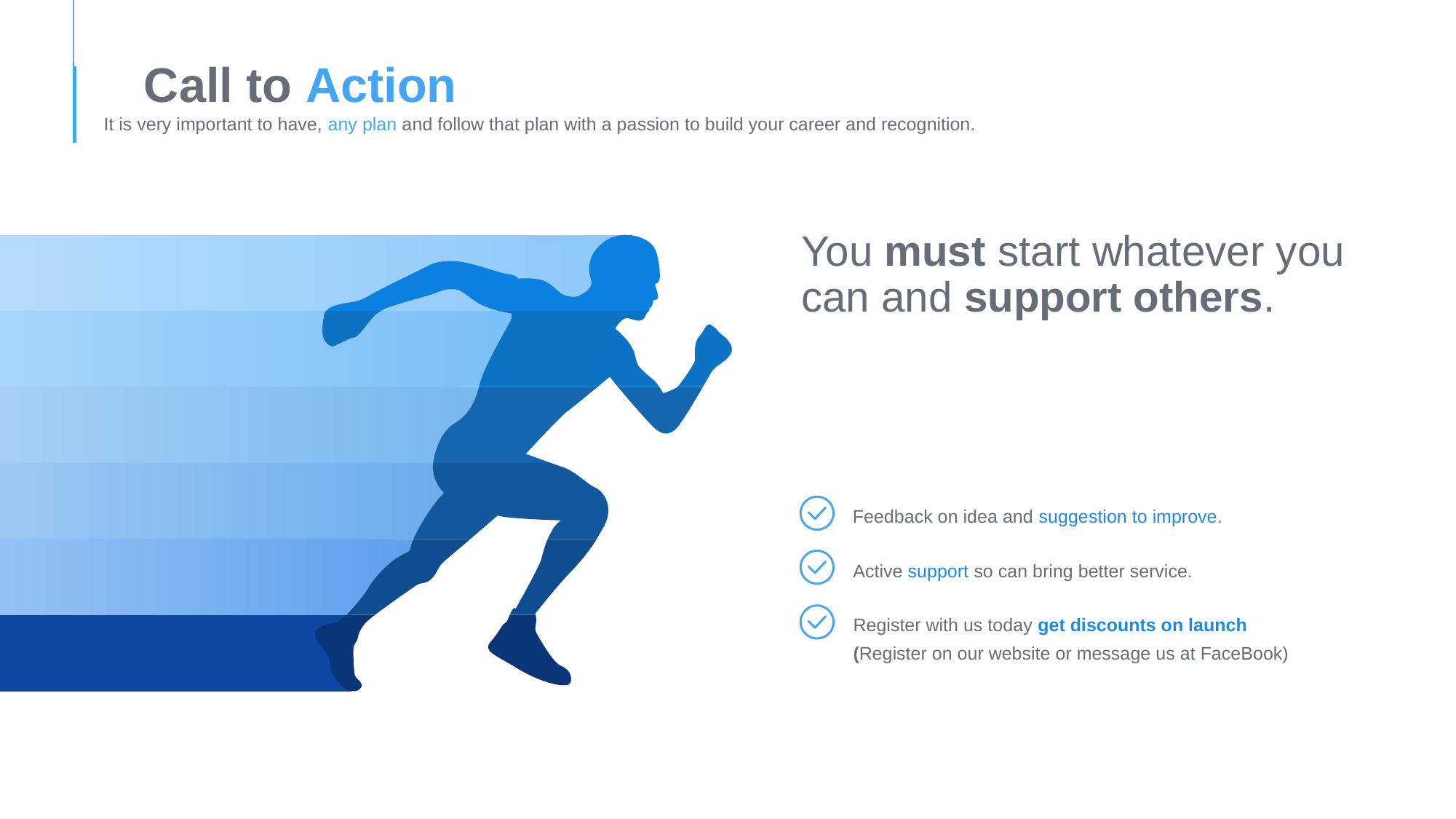

Call to Action
It is very important to have, any plan and follow that plan with a passion to build your career and recognition.
You must start whatever you can and support others.

Feedback on idea and suggestion to improve.

Active support so can bring better service.

Register with us today get discounts on launch
(Register on our website or message us at FaceBook)